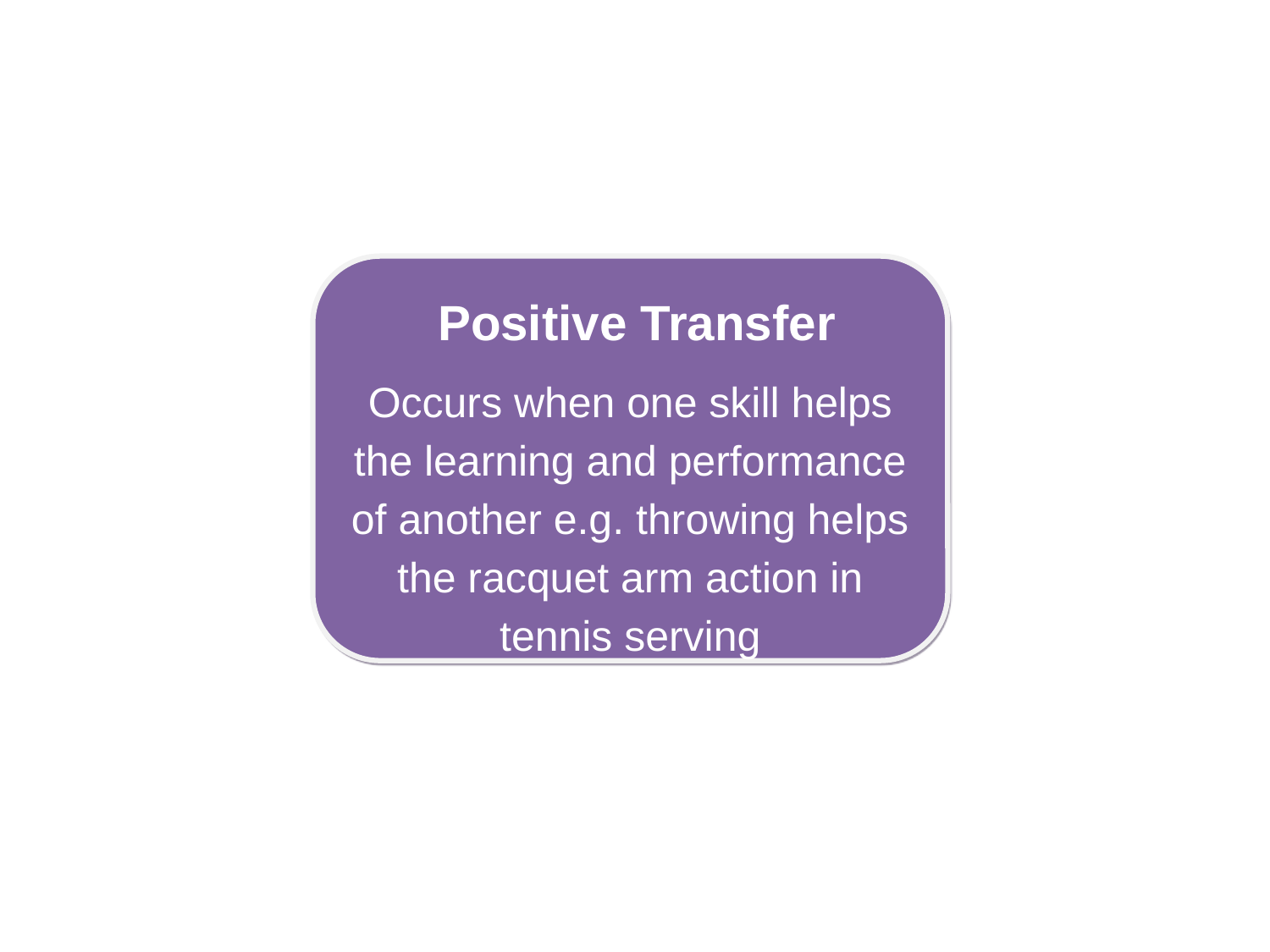

Positive Transfer
Occurs when one skill helps the learning and performance of another e.g. throwing helps the racquet arm action in tennis serving